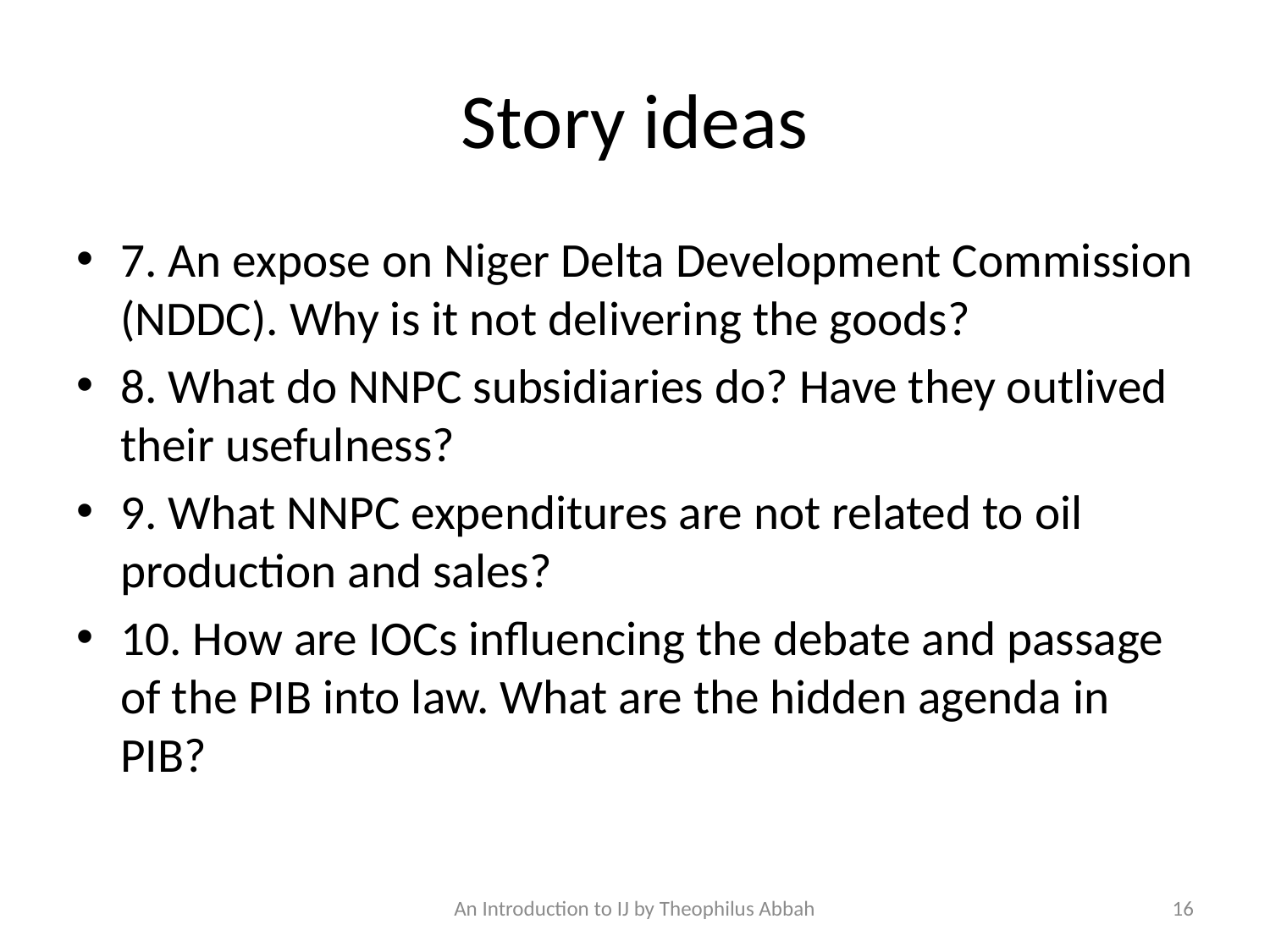

# Story ideas
7. An expose on Niger Delta Development Commission (NDDC). Why is it not delivering the goods?
8. What do NNPC subsidiaries do? Have they outlived their usefulness?
9. What NNPC expenditures are not related to oil production and sales?
10. How are IOCs influencing the debate and passage of the PIB into law. What are the hidden agenda in PIB?
An Introduction to IJ by Theophilus Abbah
16